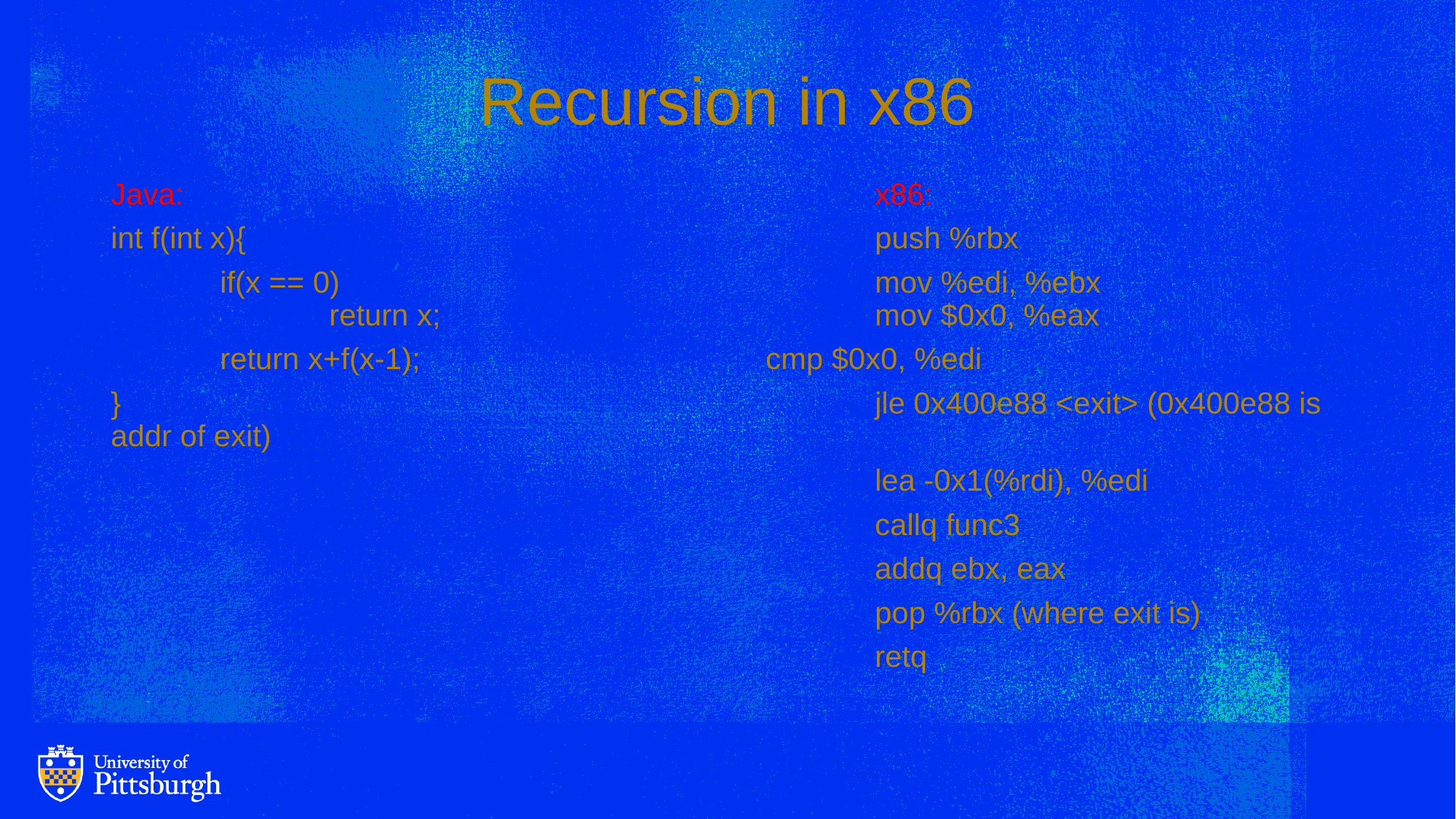

# Recursion in x86
Java:						 	x86:
int f(int x){						push %rbx
	if(x == 0)					mov %edi, %ebx
		return x;				mov $0x0, %eax
	return x+f(x-1);				cmp $0x0, %edi
}							jle 0x400e88 <exit> (0x400e88 is addr of exit)
							lea -0x1(%rdi), %edi
							callq func3
							addq ebx, eax
							pop %rbx (where exit is)
							retq